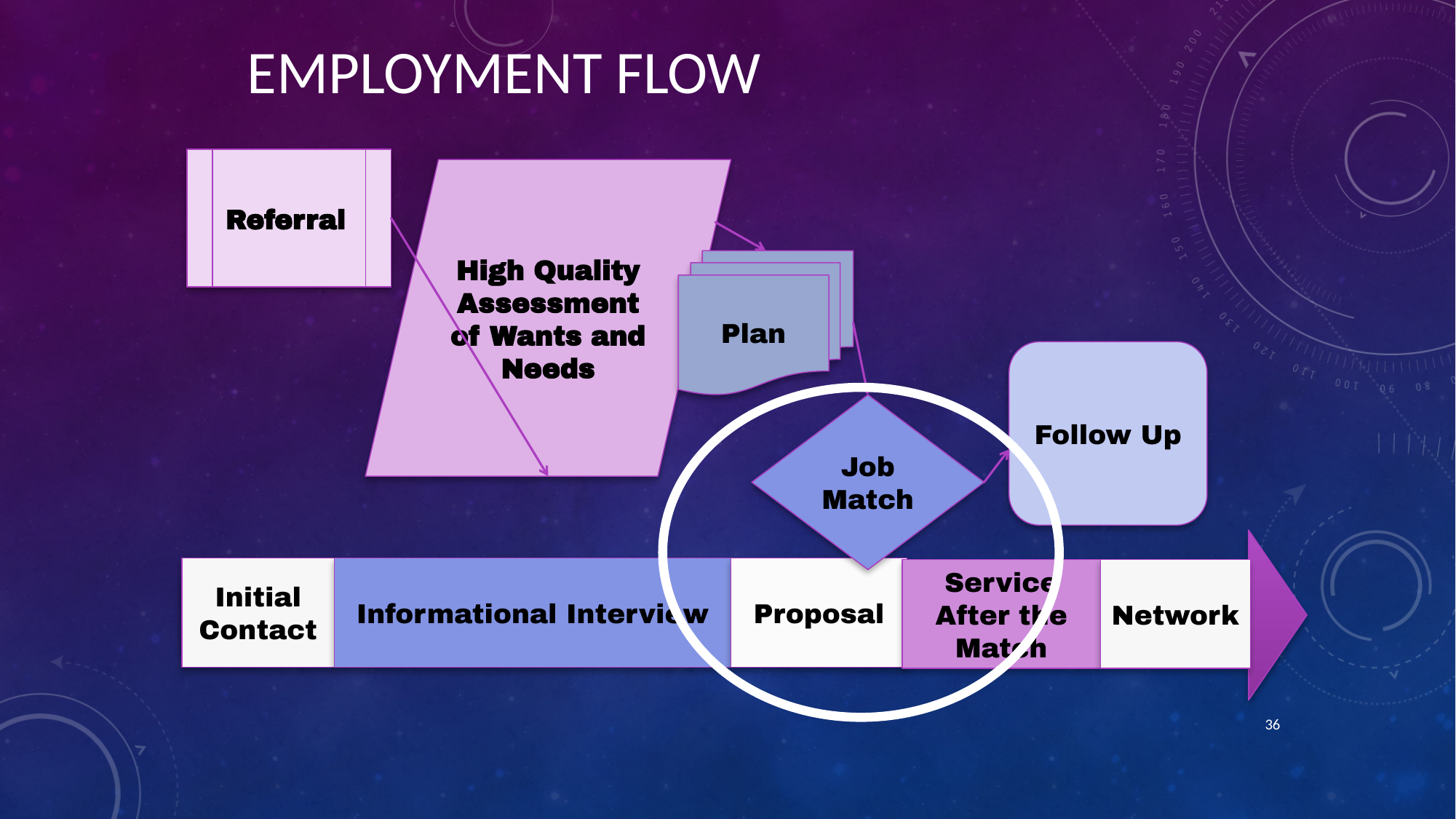

# Employment Flow
Referral
High Quality Assessment of Wants and Needs
Plan
Follow Up

Job
Match

Initial Contact
Informational Interview
Proposal
Service After the Match
Network

36